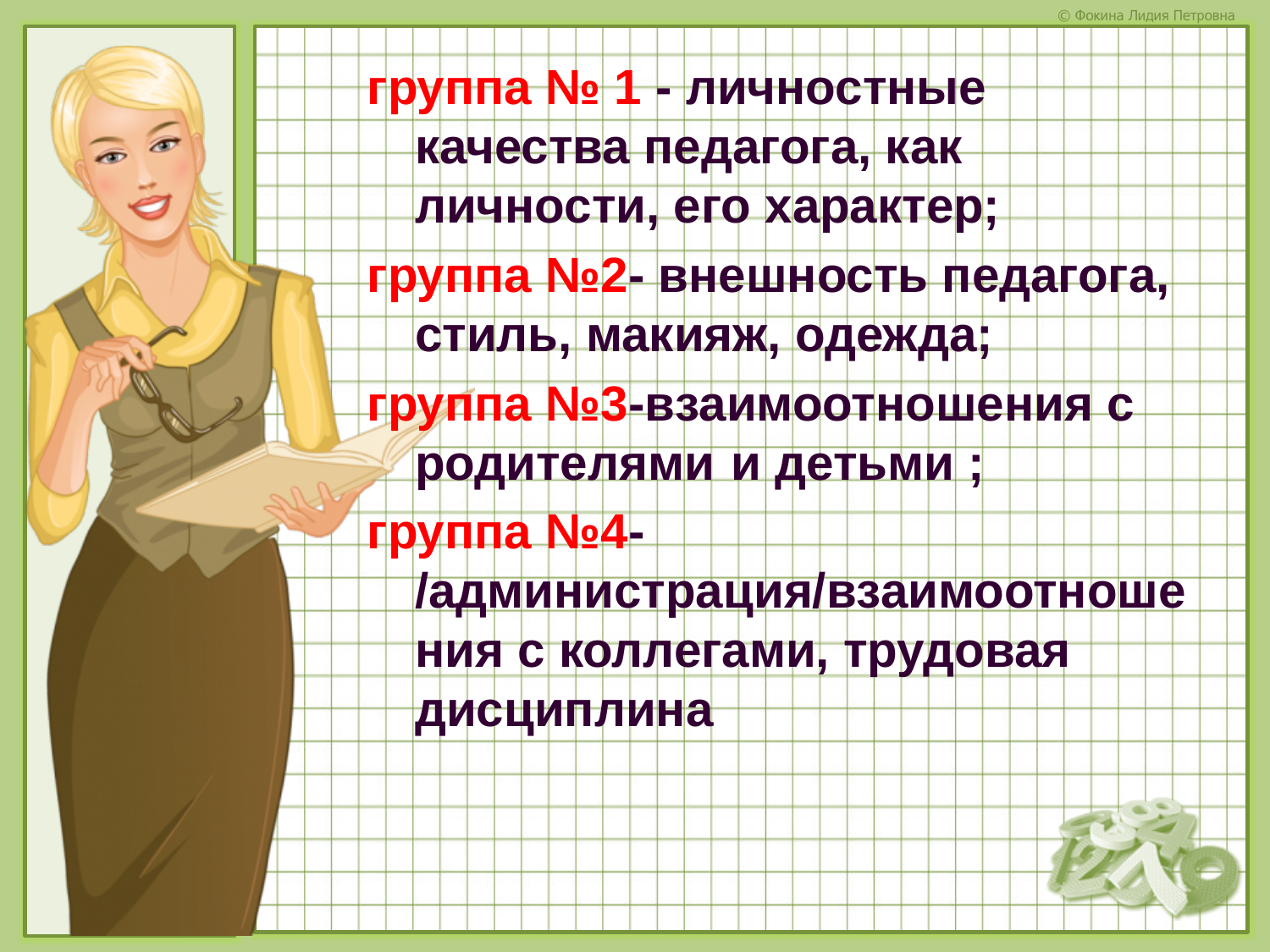

группа № 1 - личностные качества педагога, как личности, его характер;
группа №2- внешность педагога, стиль, макияж, одежда;
группа №3-взаимоотношения с родителями и детьми ;
группа №4-  /администрация/взаимоотношения с коллегами, трудовая дисциплина